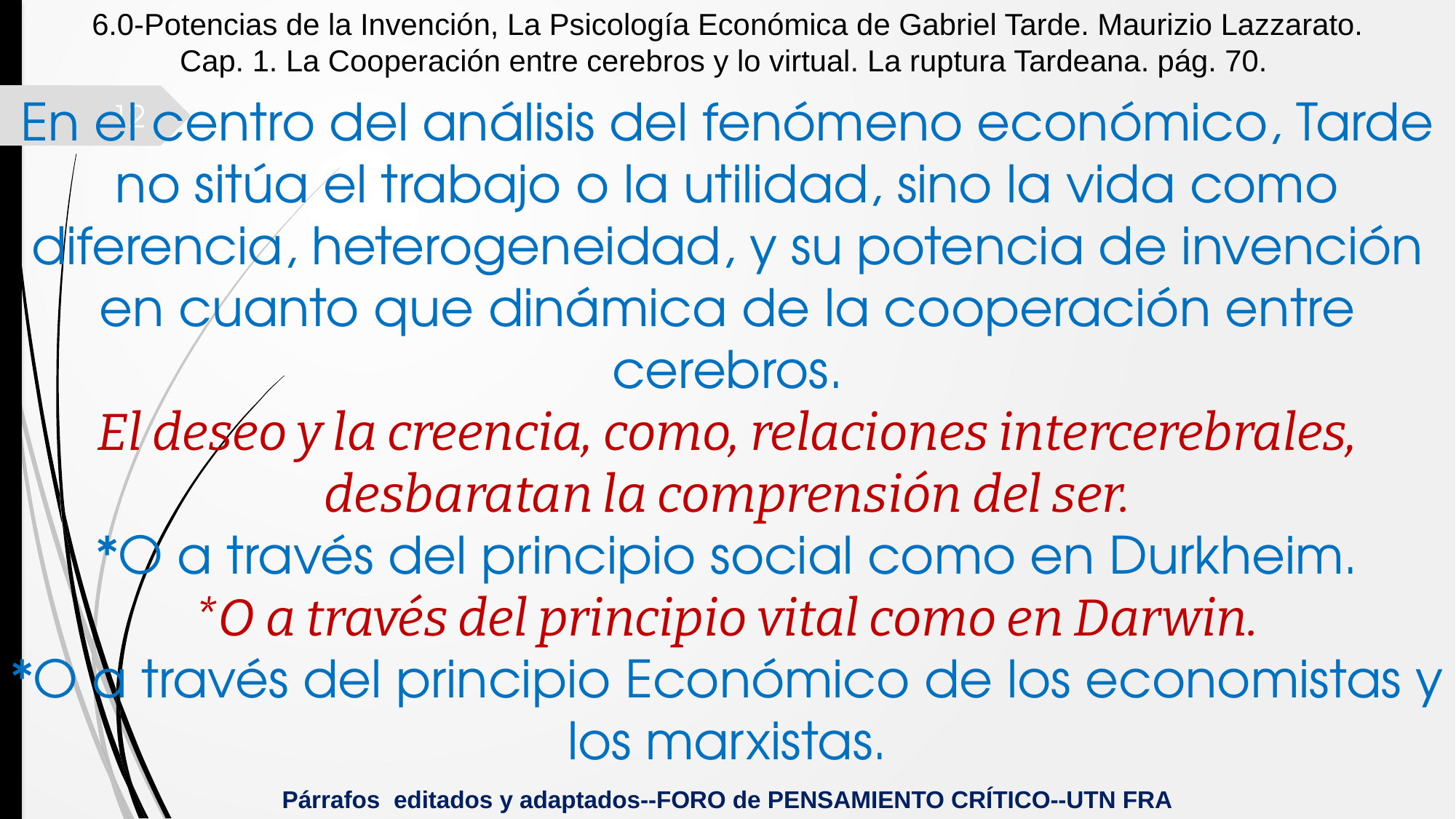

6.0-Potencias de la Invención, La Psicología Económica de Gabriel Tarde. Maurizio Lazzarato.
Cap. 1. La Cooperación entre cerebros y lo virtual. La ruptura Tardeana. pág. 70.
En el centro del análisis del fenómeno económico, Tarde no sitúa el trabajo o la utilidad, sino la vida como diferencia, heterogeneidad, y su potencia de invención en cuanto que dinámica de la cooperación entre cerebros.
El deseo y la creencia, como, relaciones intercerebrales, desbaratan la comprensión del ser.
*O a través del principio social como en Durkheim.
*O a través del principio vital como en Darwin.
*O a través del principio Económico de los economistas y los marxistas.
12
Párrafos  editados y adaptados--FORO de PENSAMIENTO CRÍTICO--UTN FRA